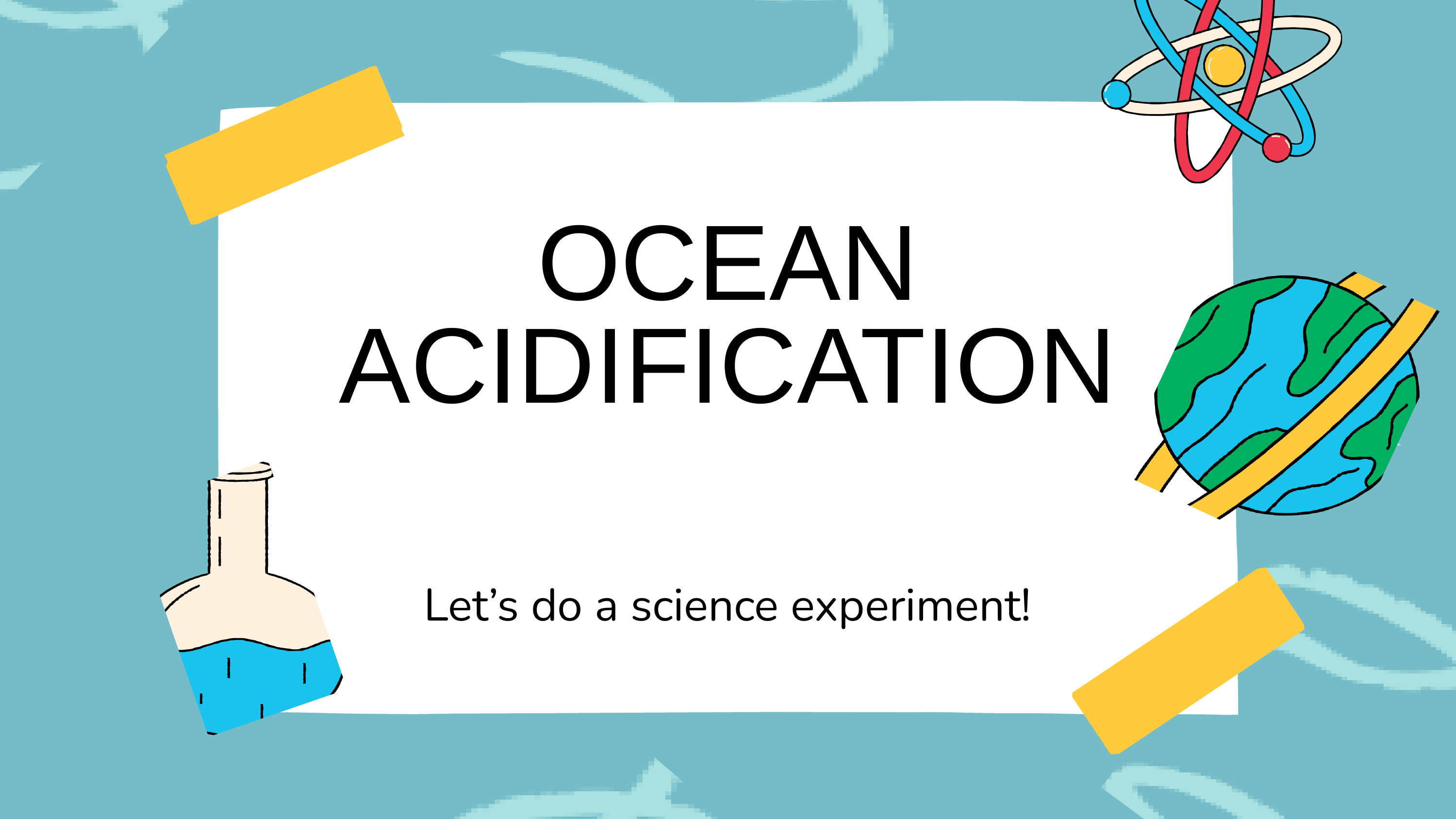

OCEAN
ACIDIFICATION

Let’s do a science experiment!